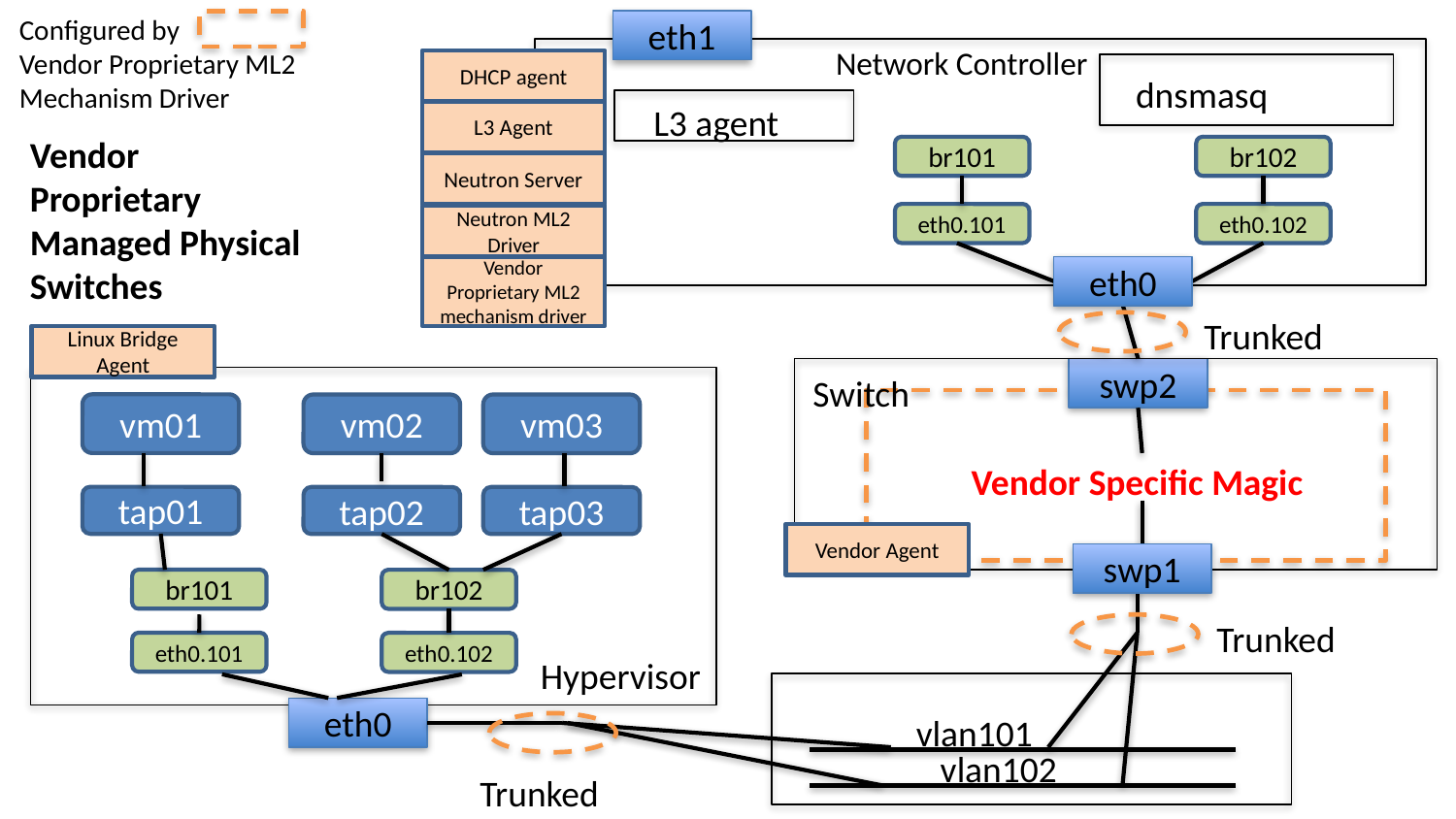

Configured by
Vendor Proprietary ML2
Mechanism Driver
eth1

Network Controller

DHCP agent

dnsmasq

L3 agent
L3 Agent
Vendor Proprietary
Managed Physical
Switches
br101
br102
Neutron Server
eth0.101
eth0.102
Neutron ML2 Driver
eth0
Vendor Proprietary ML2 mechanism driver
Trunked

Linux Bridge Agent

swp2
Switch

vm01
vm02
vm03
Vendor Specific Magic
tap01
tap02
tap03
Vendor Agent
swp1
br101
br102
Trunked

eth0.101
eth0.102
Hypervisor

eth0
vlan101

vlan102
Trunked